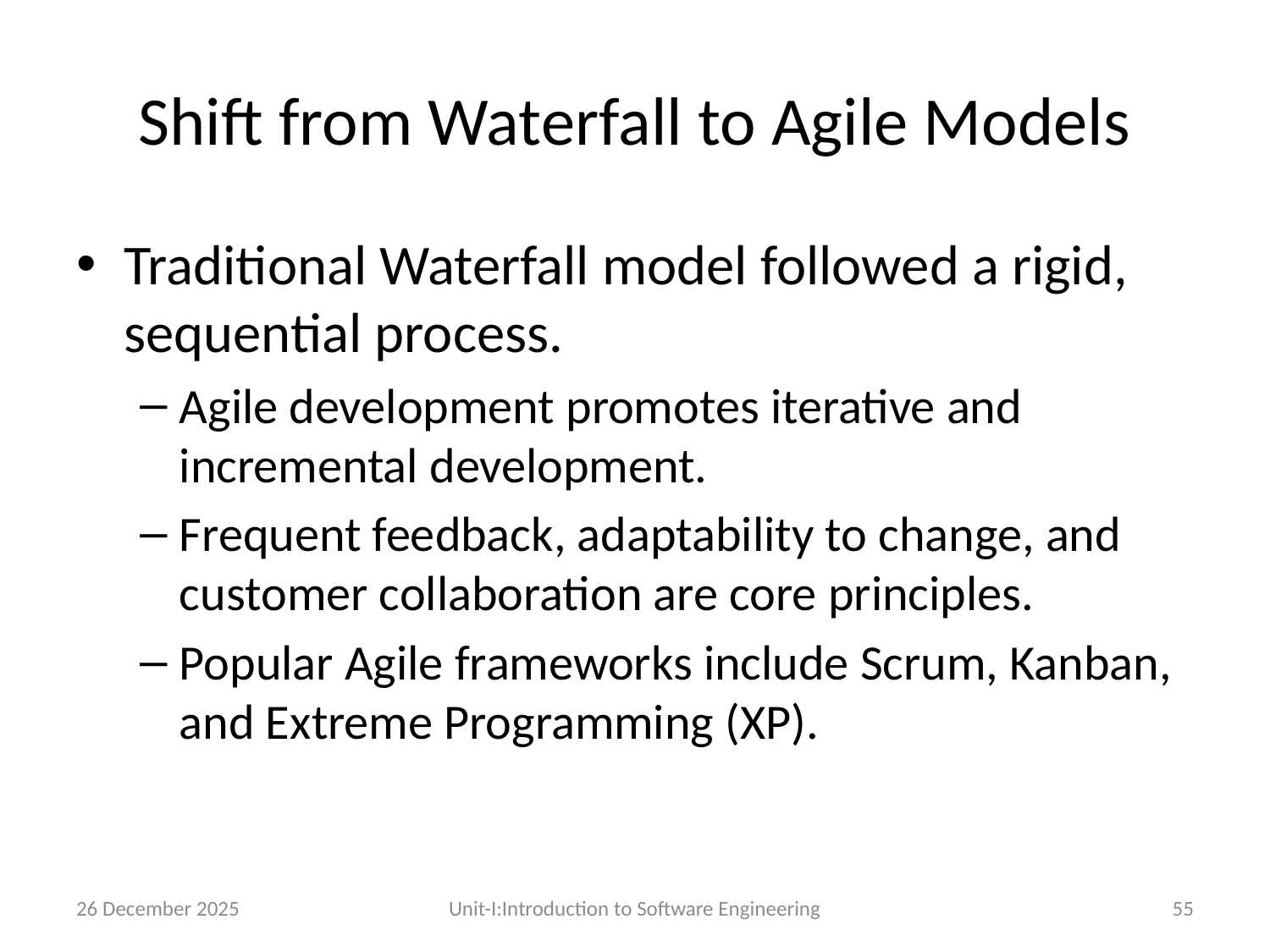

# Shift from Waterfall to Agile Models
Traditional Waterfall model followed a rigid, sequential process.
Agile development promotes iterative and incremental development.
Frequent feedback, adaptability to change, and customer collaboration are core principles.
Popular Agile frameworks include Scrum, Kanban, and Extreme Programming (XP).
26 December 2025
Unit-I:Introduction to Software Engineering
55